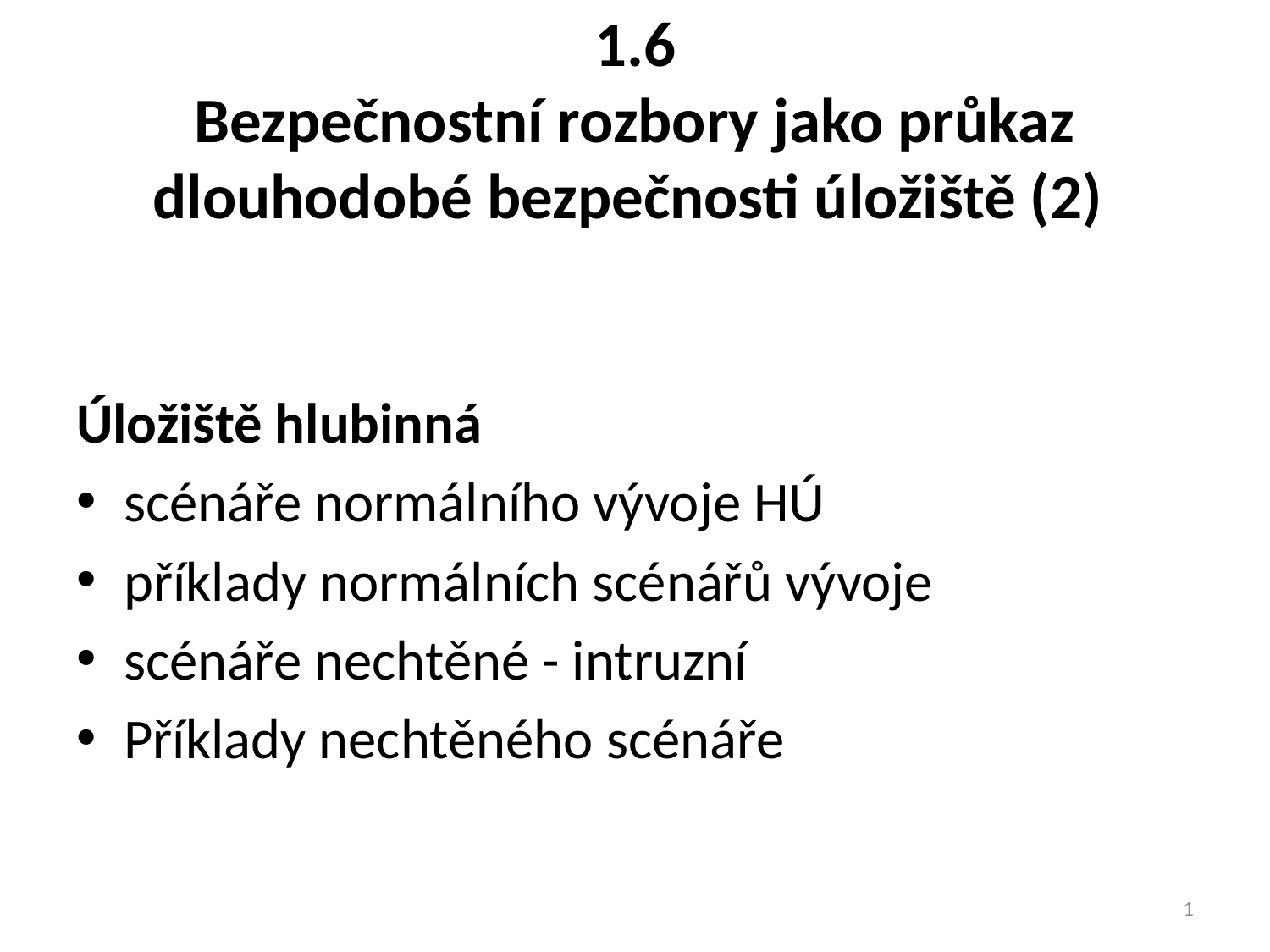

# 1.6 Bezpečnostní rozbory jako průkaz dlouhodobé bezpečnosti úložiště (2)

Úložiště hlubinná
scénáře normálního vývoje HÚ
příklady normálních scénářů vývoje
scénáře nechtěné - intruzní
Příklady nechtěného scénáře

1